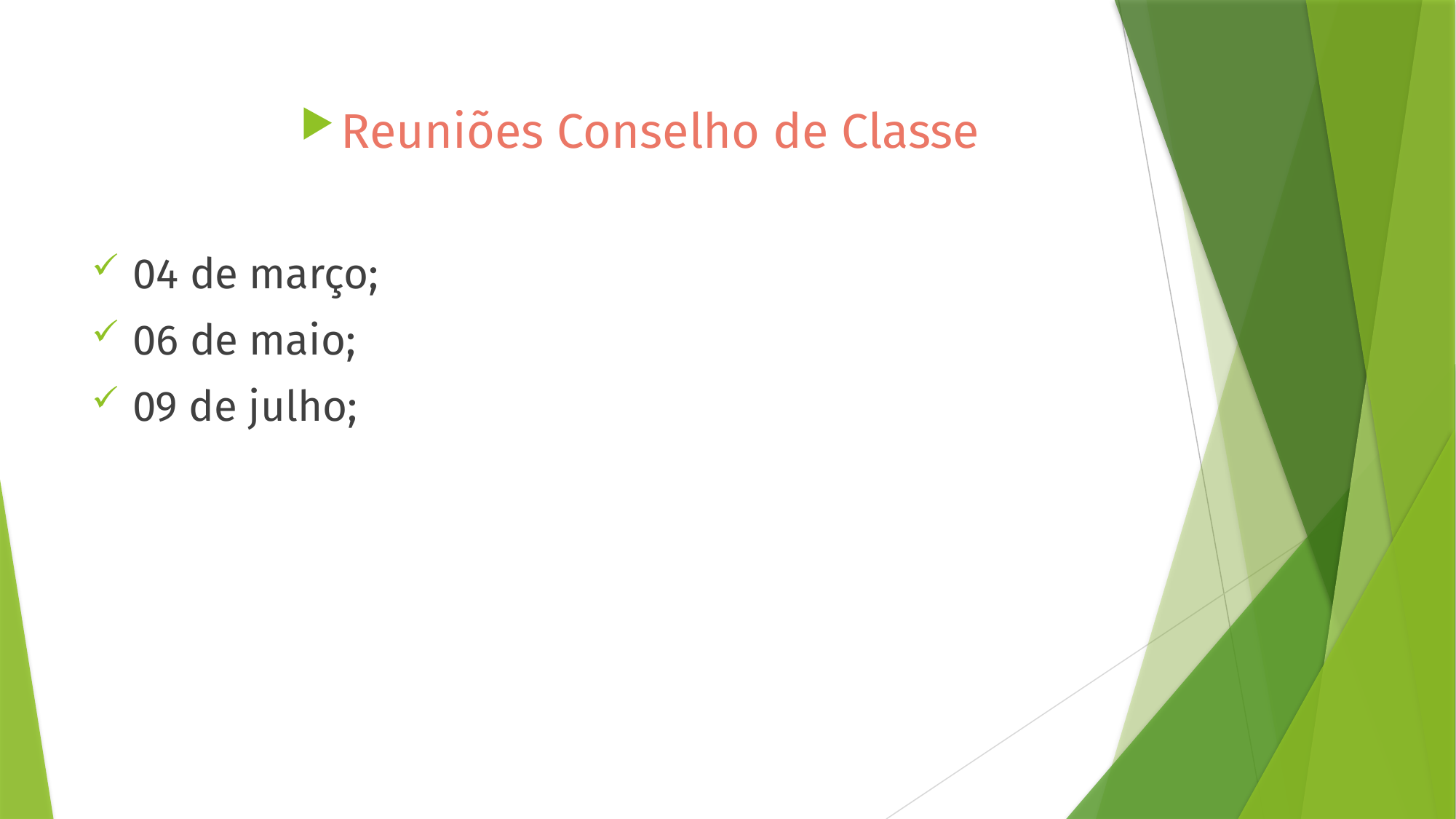

Reuniões Conselho de Classe

04 de março;
06 de maio;
09 de julho;